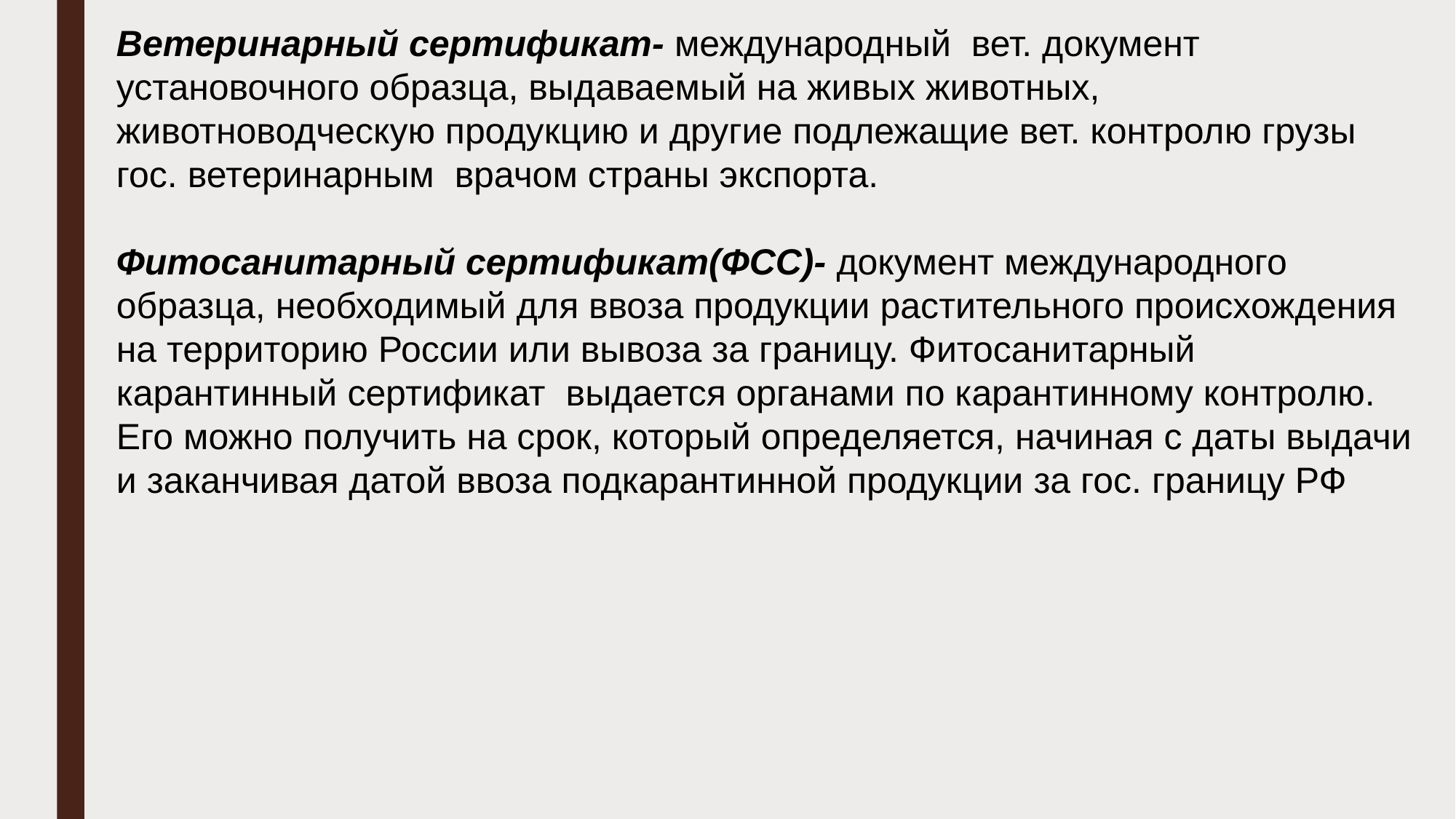

Ветеринарный сертификат- международный  вет. документ  установочного образца, выдаваемый на живых животных, животноводческую продукцию и другие подлежащие вет. контролю грузы гос. ветеринарным  врачом страны экспорта.

Фитосанитарный сертификат(ФСС)- документ международного образца, необходимый для ввоза продукции растительного происхождения на территорию России или вывоза за границу. Фитосанитарный карантинный сертификат  выдается органами по карантинному контролю. Его можно получить на срок, который определяется, начиная с даты выдачи и заканчивая датой ввоза подкарантинной продукции за гос. границу РФ